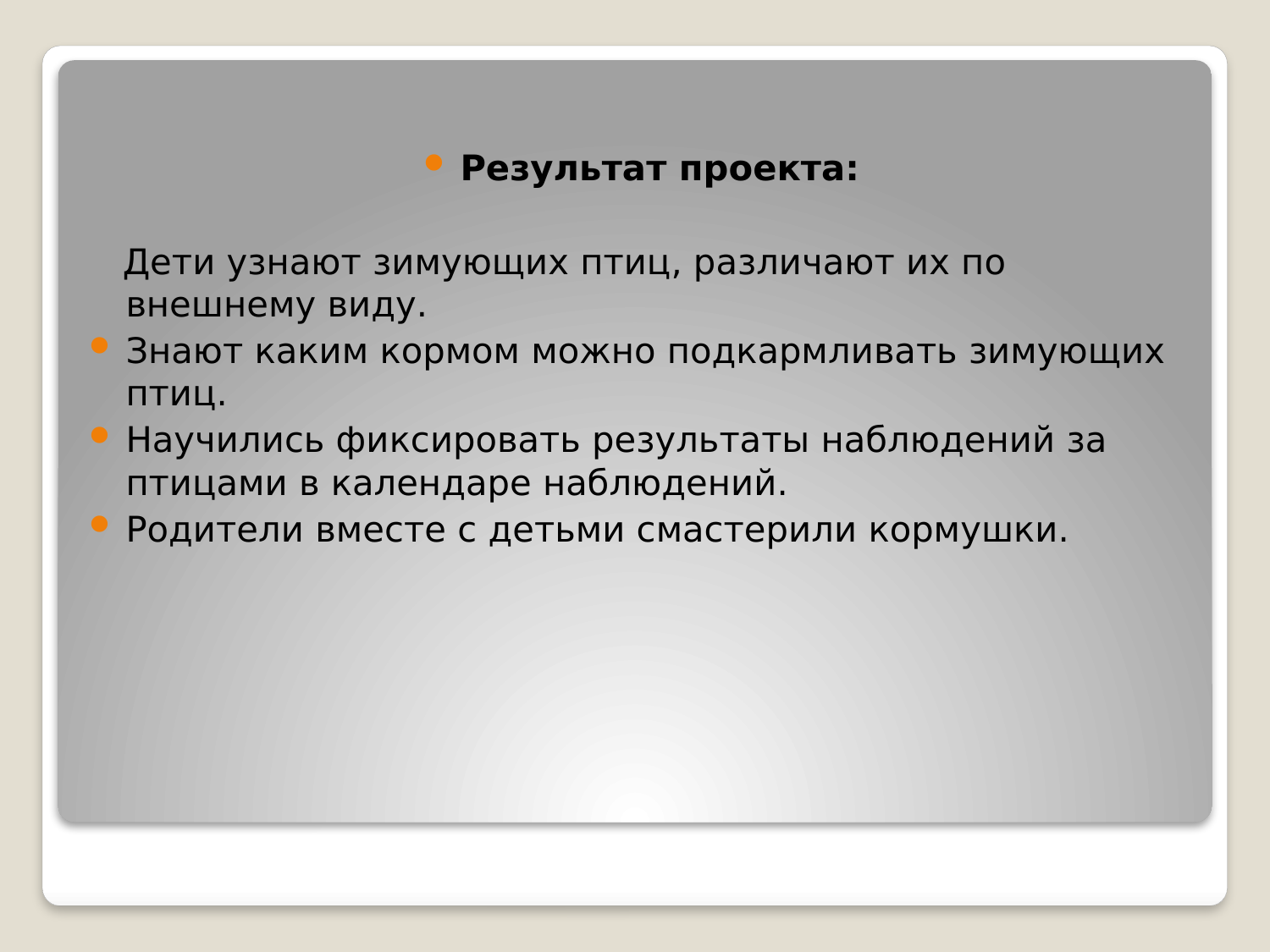

Результат проекта:

   Дети узнают зимующих птиц, различают их по внешнему виду.
Знают каким кормом можно подкармливать зимующих птиц.
Научились фиксировать результаты наблюдений за птицами в календаре наблюдений.
Родители вместе с детьми смастерили кормушки.